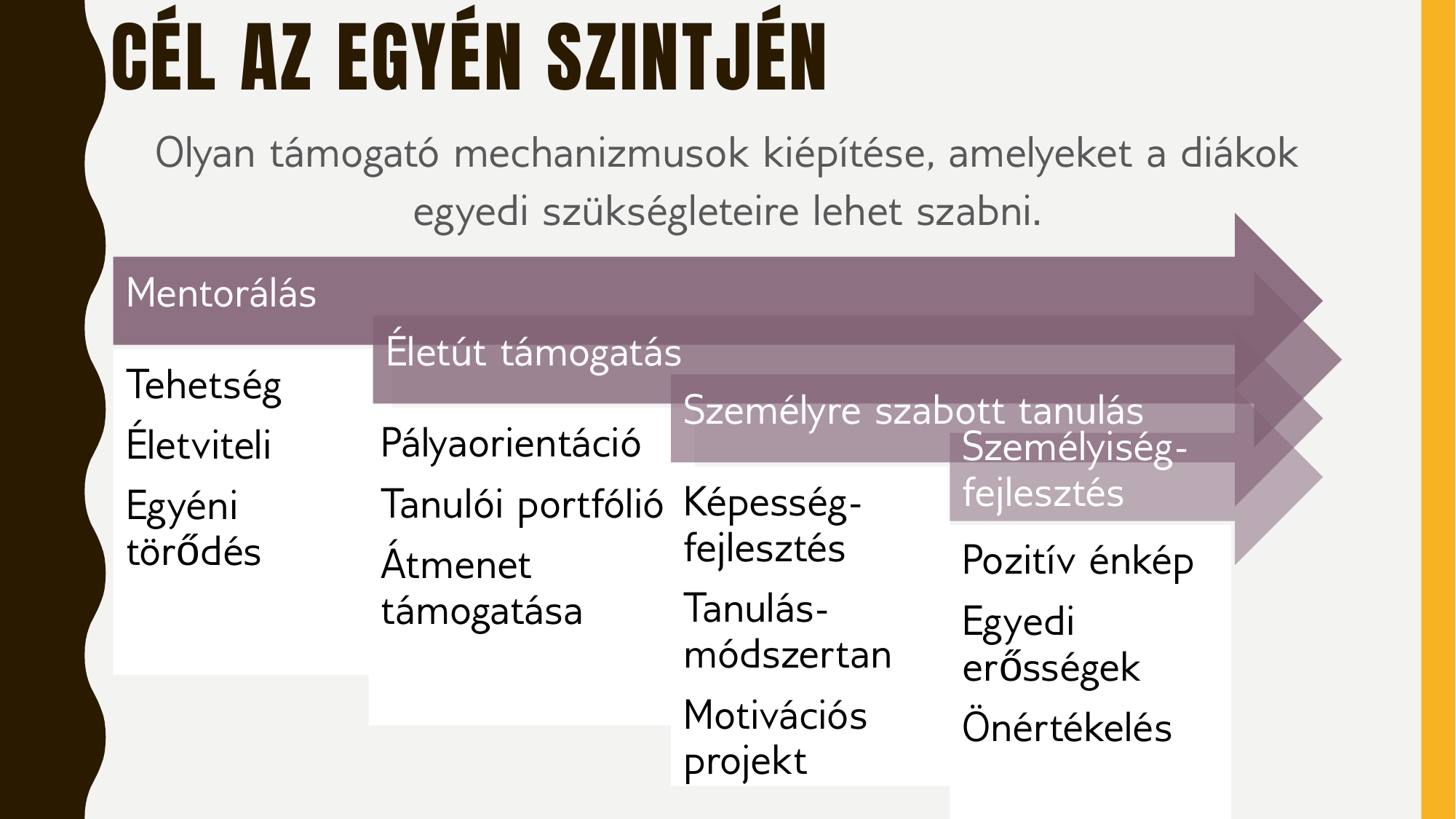

# Cél az egyén szintjén
Olyan támogató mechanizmusok kiépítése, amelyeket a diákok egyedi szükségleteire lehet szabni.
Mentorálás
Tehetség
Életviteli
Egyéni törődés
Életút támogatás
Pályaorientáció
Tanulói portfólió
Átmenet támogatása
Személyre szabott tanulás
Képesség-fejlesztés
Tanulás-módszertan
Motivációs projekt
Személyiség-fejlesztés
Pozitív énkép
Egyedi erősségek
Önértékelés